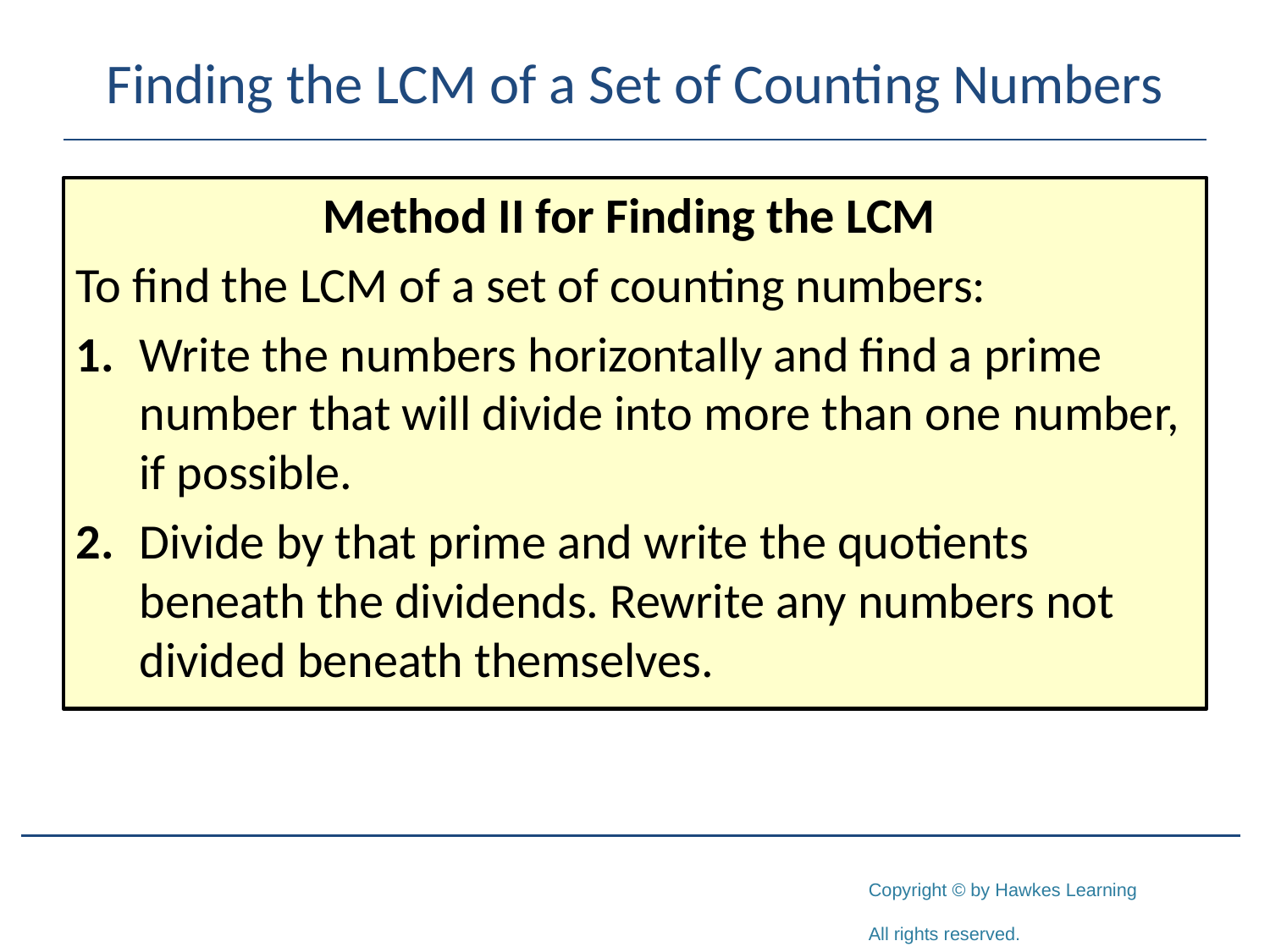

# Finding the LCM of a Set of Counting Numbers
Method II for Finding the LCM
To find the LCM of a set of counting numbers:
1.	Write the numbers horizontally and find a prime number that will divide into more than one number, if possible.
2.	Divide by that prime and write the quotients beneath the dividends. Rewrite any numbers not divided beneath themselves.